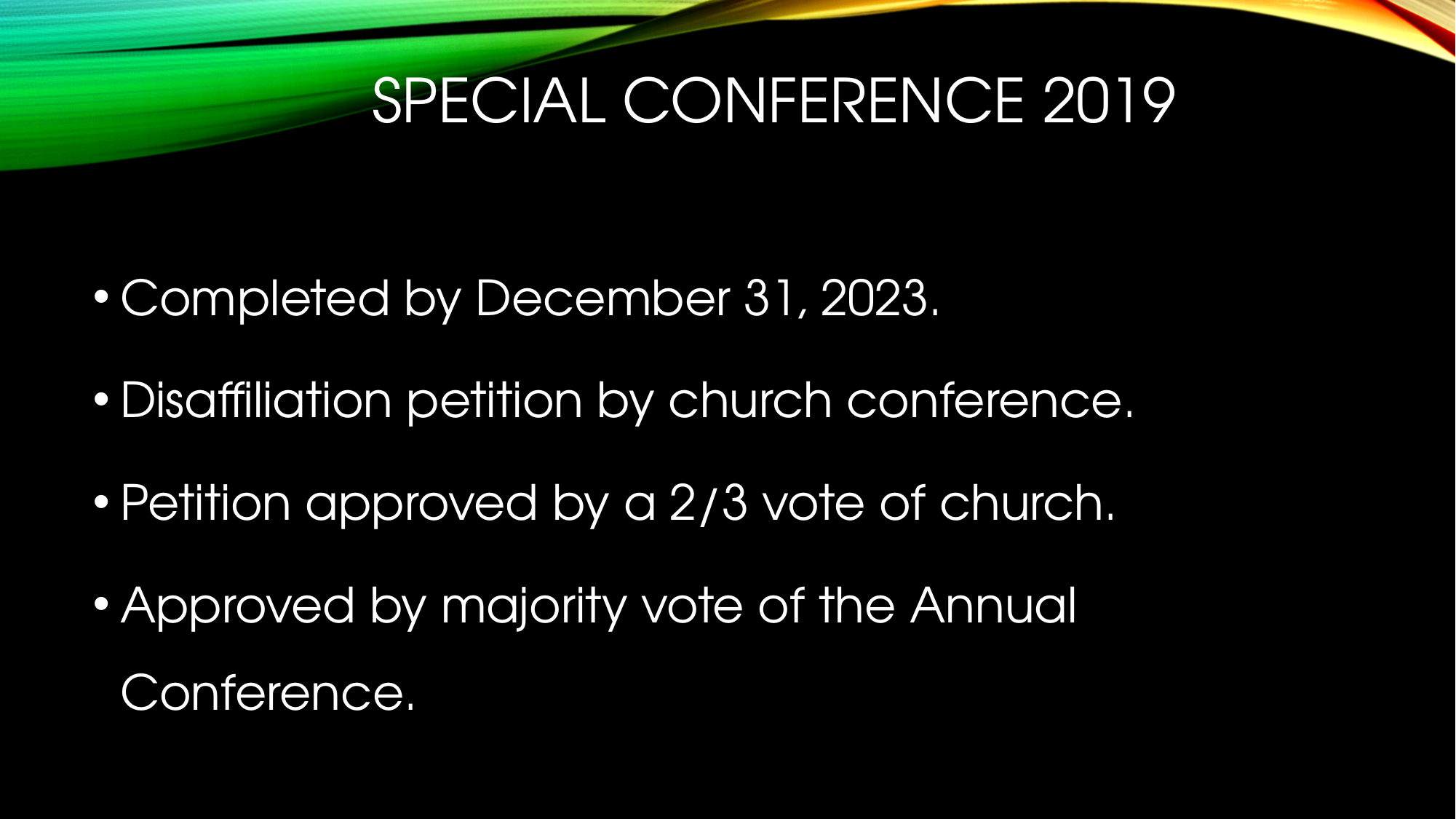

# Special conference 2019
Completed by December 31, 2023.
Disaffiliation petition by church conference.
Petition approved by a 2/3 vote of church.
Approved by majority vote of the Annual Conference.